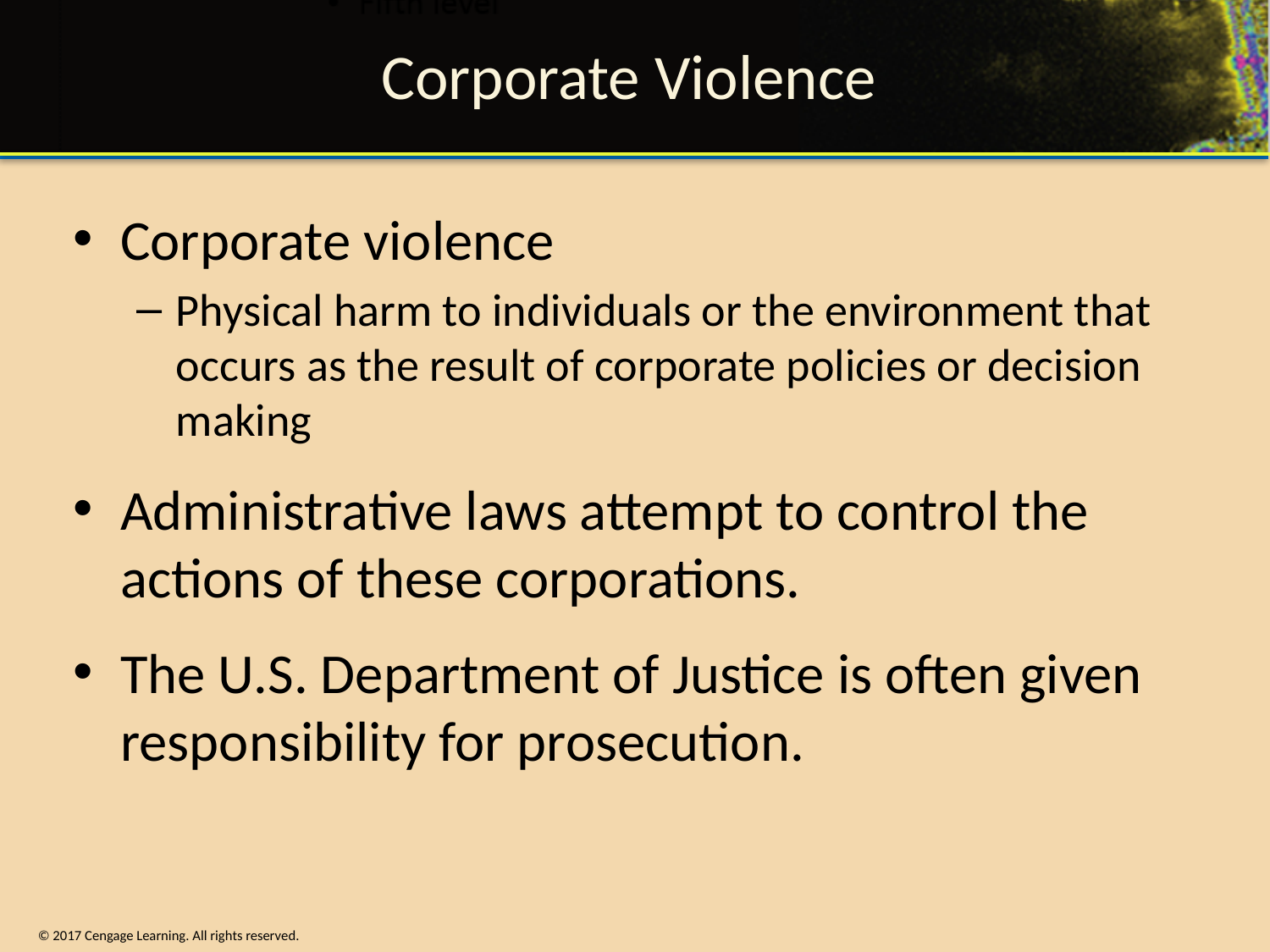

# Corporate Violence
Corporate violence
Physical harm to individuals or the environment that occurs as the result of corporate policies or decision making
Administrative laws attempt to control the actions of these corporations.
The U.S. Department of Justice is often given responsibility for prosecution.